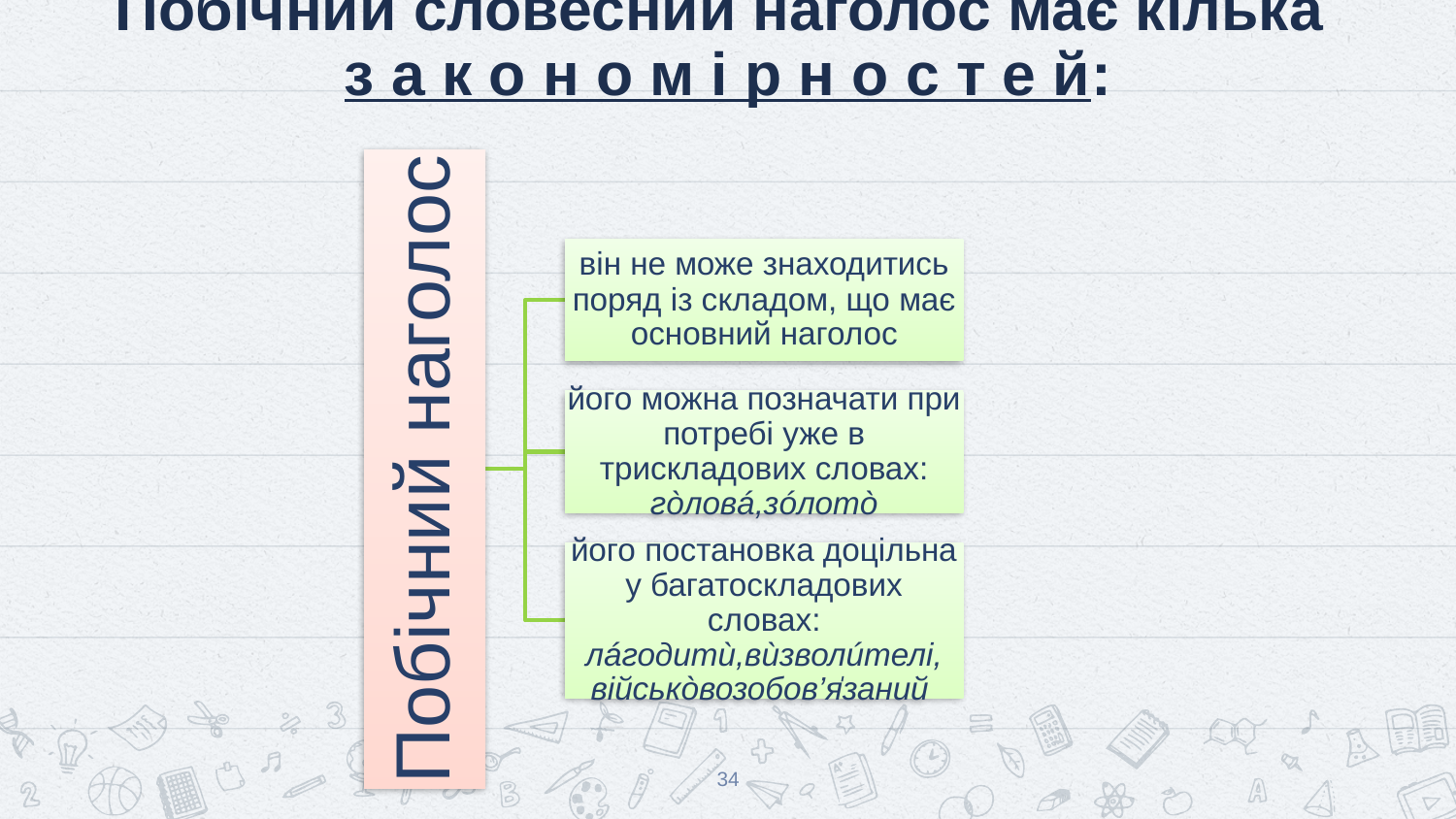

# Побічний словесний наголос має кілька  з а к о н о м і р н о с т е й:

Побічний наголос
він не може знаходитись поряд із складом, що має основний наголос
його можна позначати при потребі уже в трискладових словах: гòловá,зóлотò
його постановка доцільна у багатоскладових словах: лáгодитù,вùзволúтелі, військòвозобов’я̍заний
34